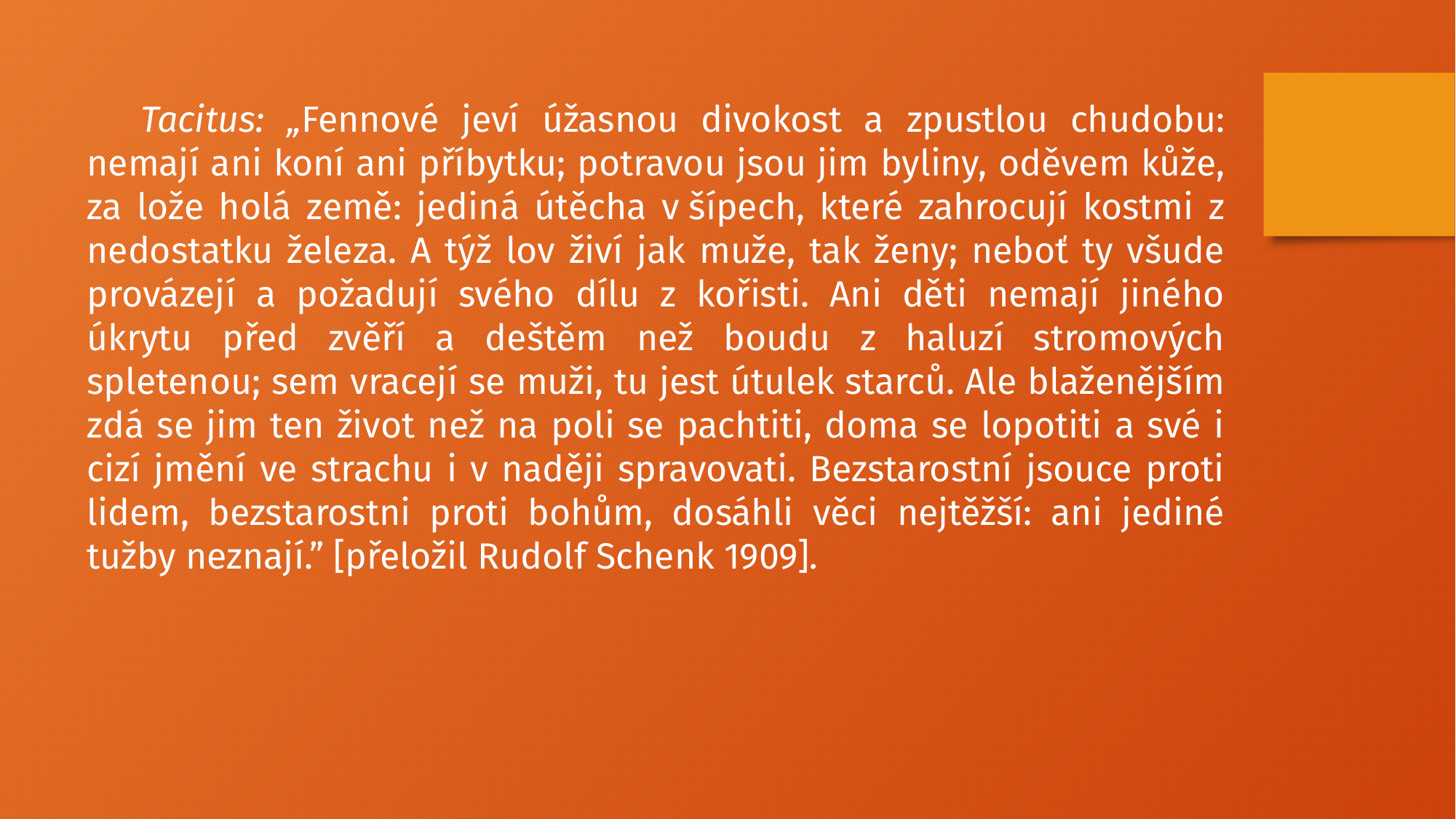

Tacitus: „Fennové jeví úžasnou divokost a zpustlou chudobu: nemají ani koní ani příbytku; potravou jsou jim byliny, oděvem kůže, za lože holá země: jediná útěcha v šípech, které zahrocují kostmi z nedostatku železa. A týž lov živí jak muže, tak ženy; neboť ty všude provázejí a požadují svého dílu z kořisti. Ani děti nemají jiného úkrytu před zvěří a deštěm než boudu z haluzí stromových spletenou; sem vracejí se muži, tu jest útulek starců. Ale blaženějším zdá se jim ten život než na poli se pachtiti, doma se lopotiti a své i cizí jmění ve strachu i v naději spravovati. Bezstarostní jsouce proti lidem, bezstarostni proti bohům, dosáhli věci nejtěžší: ani jediné tužby neznají.” [přeložil Rudolf Schenk 1909].